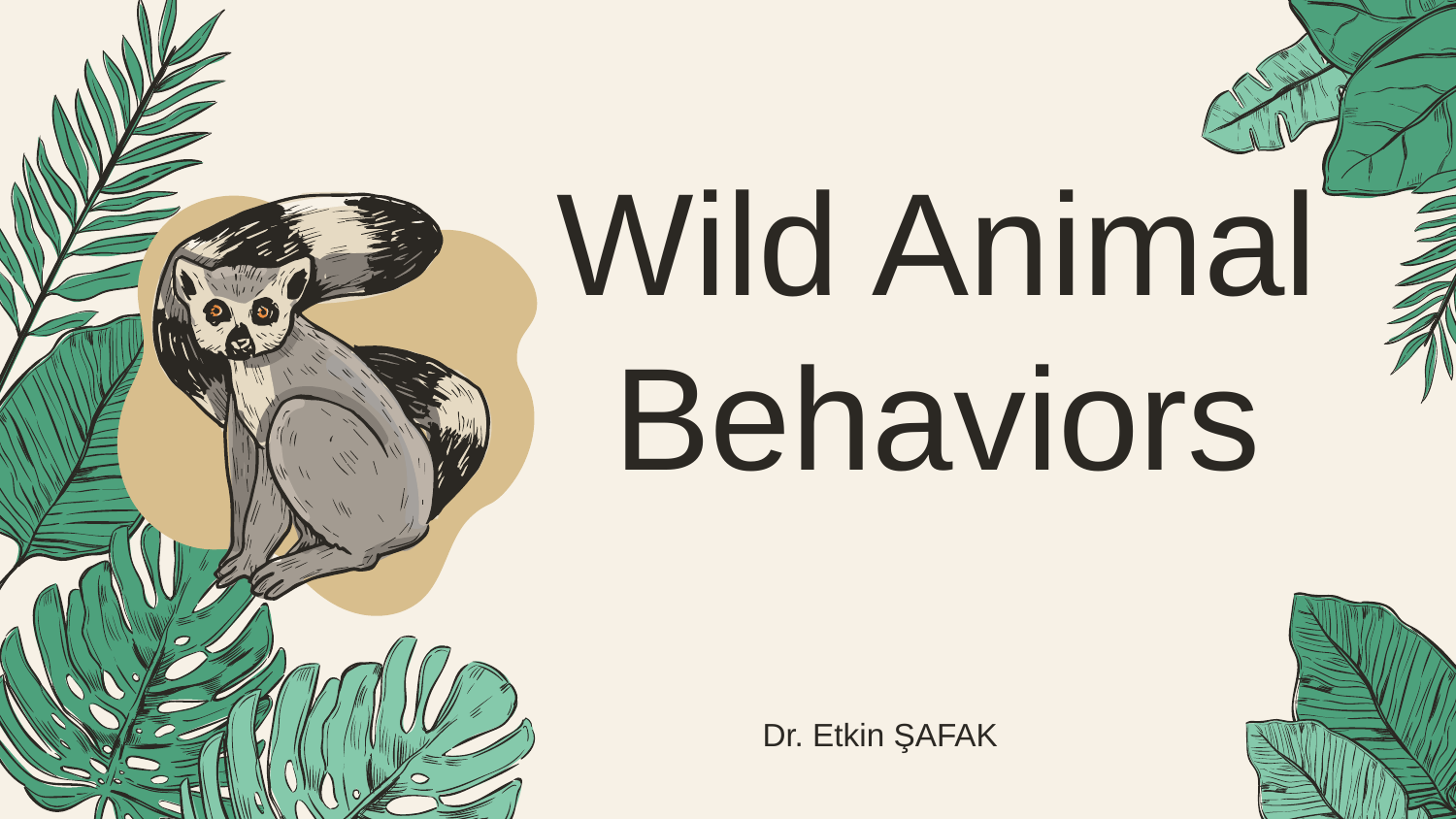

# Wild Animal Behaviors

Dr. Etkin ŞAFAK